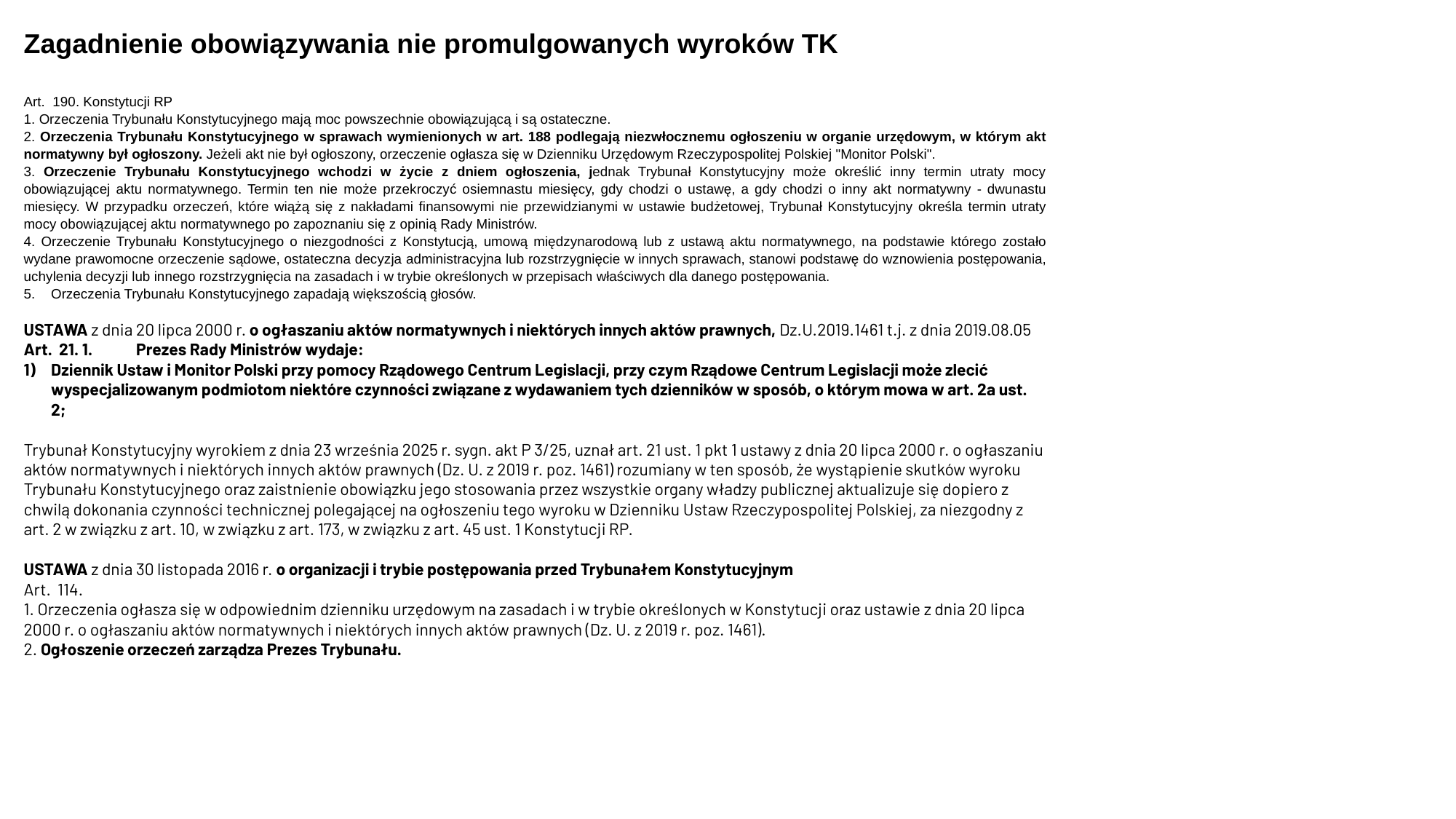

Zagadnienie obowiązywania nie promulgowanych wyroków TK

Art.  190. Konstytucji RP
1. Orzeczenia Trybunału Konstytucyjnego mają moc powszechnie obowiązującą i są ostateczne.
2. Orzeczenia Trybunału Konstytucyjnego w sprawach wymienionych w art. 188 podlegają niezwłocznemu ogłoszeniu w organie urzędowym, w którym akt normatywny był ogłoszony. Jeżeli akt nie był ogłoszony, orzeczenie ogłasza się w Dzienniku Urzędowym Rzeczypospolitej Polskiej "Monitor Polski".
3. Orzeczenie Trybunału Konstytucyjnego wchodzi w życie z dniem ogłoszenia, jednak Trybunał Konstytucyjny może określić inny termin utraty mocy obowiązującej aktu normatywnego. Termin ten nie może przekroczyć osiemnastu miesięcy, gdy chodzi o ustawę, a gdy chodzi o inny akt normatywny - dwunastu miesięcy. W przypadku orzeczeń, które wiążą się z nakładami finansowymi nie przewidzianymi w ustawie budżetowej, Trybunał Konstytucyjny określa termin utraty mocy obowiązującej aktu normatywnego po zapoznaniu się z opinią Rady Ministrów.
4. Orzeczenie Trybunału Konstytucyjnego o niezgodności z Konstytucją, umową międzynarodową lub z ustawą aktu normatywnego, na podstawie którego zostało wydane prawomocne orzeczenie sądowe, ostateczna decyzja administracyjna lub rozstrzygnięcie w innych sprawach, stanowi podstawę do wznowienia postępowania, uchylenia decyzji lub innego rozstrzygnięcia na zasadach i w trybie określonych w przepisach właściwych dla danego postępowania.
Orzeczenia Trybunału Konstytucyjnego zapadają większością głosów.

USTAWA z dnia 20 lipca 2000 r. o ogłaszaniu aktów normatywnych i niektórych innych aktów prawnych, Dz.U.2019.1461 t.j. z dnia 2019.08.05
Art.  21. 1.	 Prezes Rady Ministrów wydaje:
Dziennik Ustaw i Monitor Polski przy pomocy Rządowego Centrum Legislacji, przy czym Rządowe Centrum Legislacji może zlecić wyspecjalizowanym podmiotom niektóre czynności związane z wydawaniem tych dzienników w sposób, o którym mowa w art. 2a ust. 2;

Trybunał Konstytucyjny wyrokiem z dnia 23 września 2025 r. sygn. akt P 3/25, uznał art. 21 ust. 1 pkt 1 ustawy z dnia 20 lipca 2000 r. o ogłaszaniu aktów normatywnych i niektórych innych aktów prawnych (Dz. U. z 2019 r. poz. 1461) rozumiany w ten sposób, że wystąpienie skutków wyroku Trybunału Konstytucyjnego oraz zaistnienie obowiązku jego stosowania przez wszystkie organy władzy publicznej aktualizuje się dopiero z chwilą dokonania czynności technicznej polegającej na ogłoszeniu tego wyroku w Dzienniku Ustaw Rzeczypospolitej Polskiej, za niezgodny z art. 2 w związku z art. 10, w związku z art. 173, w związku z art. 45 ust. 1 Konstytucji RP.

USTAWA z dnia 30 listopada 2016 r. o organizacji i trybie postępowania przed Trybunałem Konstytucyjnym
Art.  114.
1. Orzeczenia ogłasza się w odpowiednim dzienniku urzędowym na zasadach i w trybie określonych w Konstytucji oraz ustawie z dnia 20 lipca 2000 r. o ogłaszaniu aktów normatywnych i niektórych innych aktów prawnych (Dz. U. z 2019 r. poz. 1461).
2. Ogłoszenie orzeczeń zarządza Prezes Trybunału.